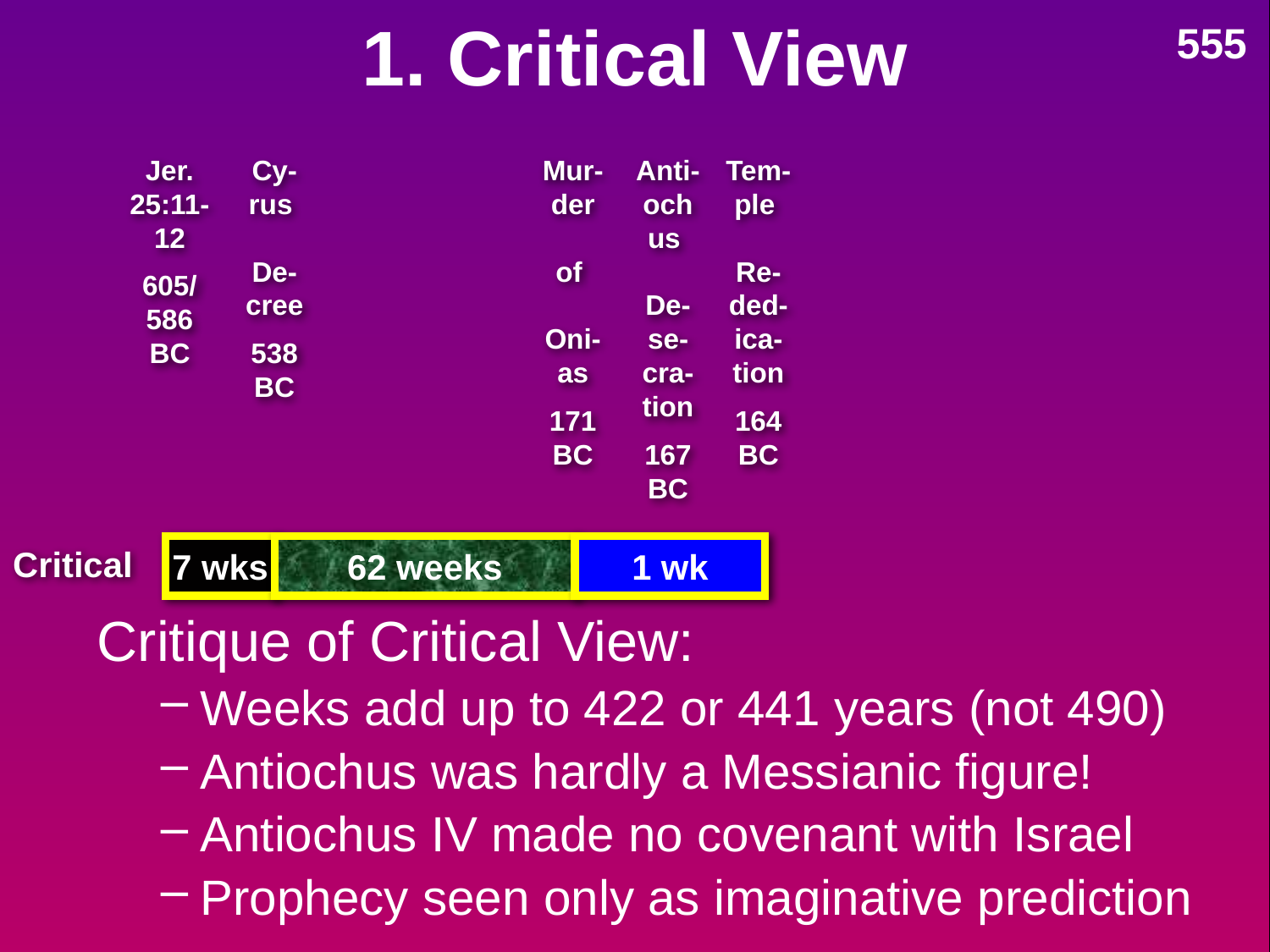

# 1. Critical View
555
Jer. 25:11-12
605/ 586 BC
Cy-rus
De-cree
538 BC
Mur-der
of
Oni-as
171 BC
Anti-ochus
De-se-cra-tion
167 BC
Tem-ple
Re-ded-ica-tion
164 BC
Critical
7 wks
62 weeks
1 wk
Critique of Critical View:
Weeks add up to 422 or 441 years (not 490)
Antiochus was hardly a Messianic figure!
Antiochus IV made no covenant with Israel
Prophecy seen only as imaginative prediction